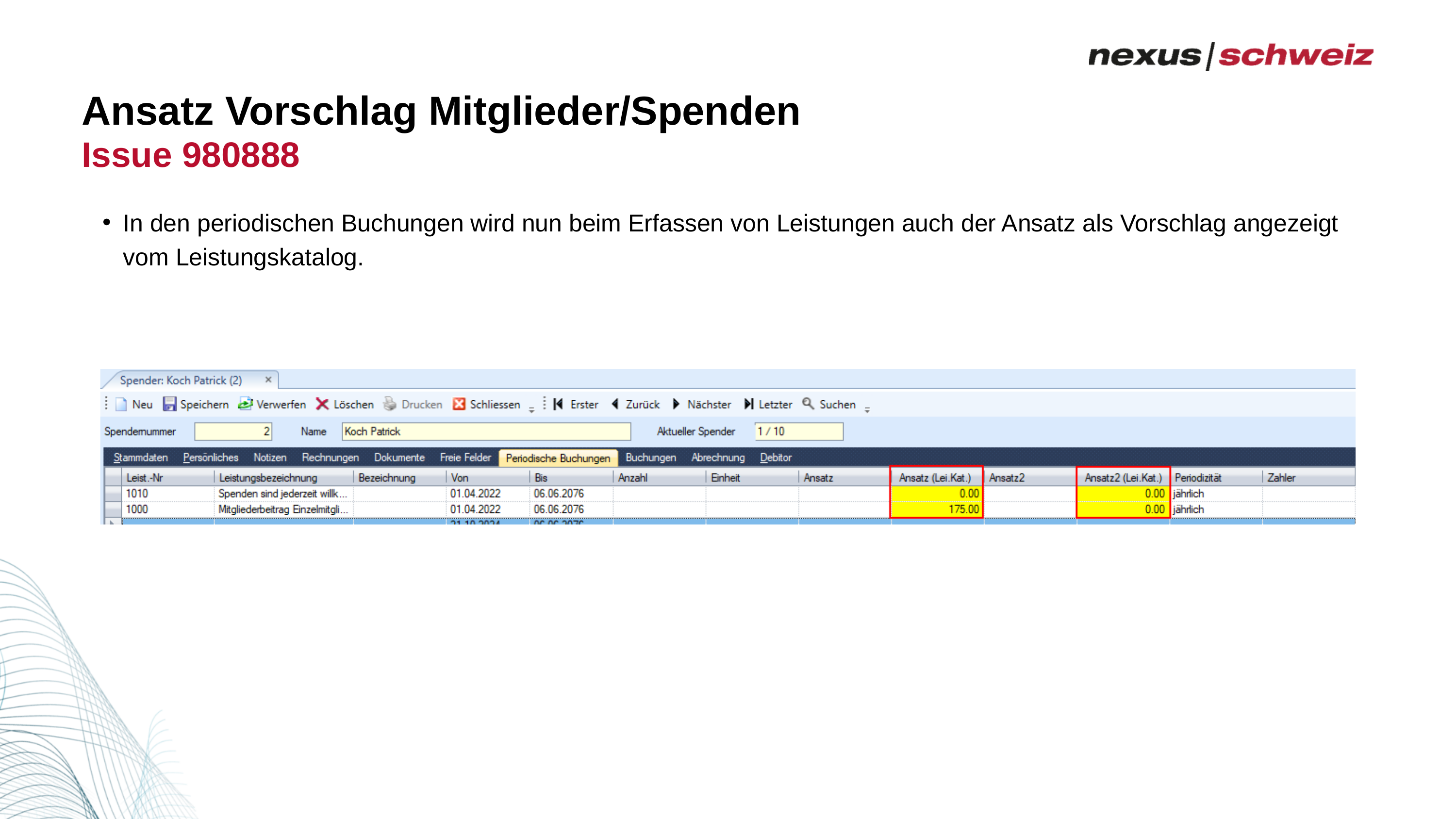

Ansatz Vorschlag Mitglieder/Spenden
Issue 980888
In den periodischen Buchungen wird nun beim Erfassen von Leistungen auch der Ansatz als Vorschlag angezeigt vom Leistungskatalog.